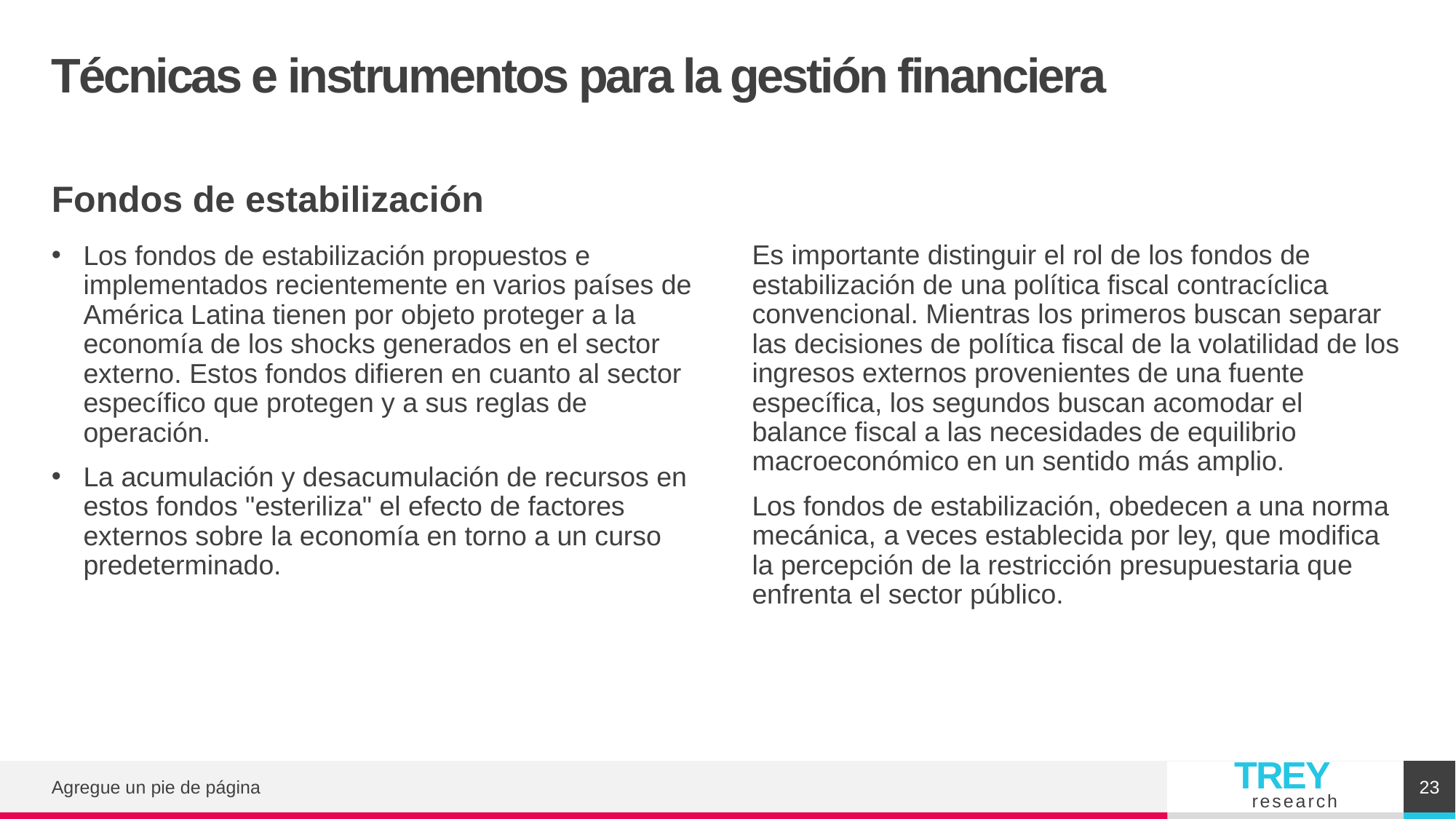

# Técnicas e instrumentos para la gestión financiera

Fondos de estabilización

Es importante distinguir el rol de los fondos de estabilización de una política fiscal contracíclica convencional. Mientras los primeros buscan separar las decisiones de política fiscal de la volatilidad de los ingresos externos provenientes de una fuente específica, los segundos buscan acomodar el balance fiscal a las necesidades de equilibrio macroeconómico en un sentido más amplio.
Los fondos de estabilización, obedecen a una norma mecánica, a veces establecida por ley, que modifica la percepción de la restricción presupuestaria que enfrenta el sector público.
Los fondos de estabilización propuestos e implementados recientemente en varios países de América Latina tienen por objeto proteger a la economía de los shocks generados en el sector externo. Estos fondos difieren en cuanto al sector específico que protegen y a sus reglas de operación.
La acumulación y desacumulación de recursos en estos fondos "esteriliza" el efecto de factores externos sobre la economía en torno a un curso predeterminado.
23
Agregue un pie de página